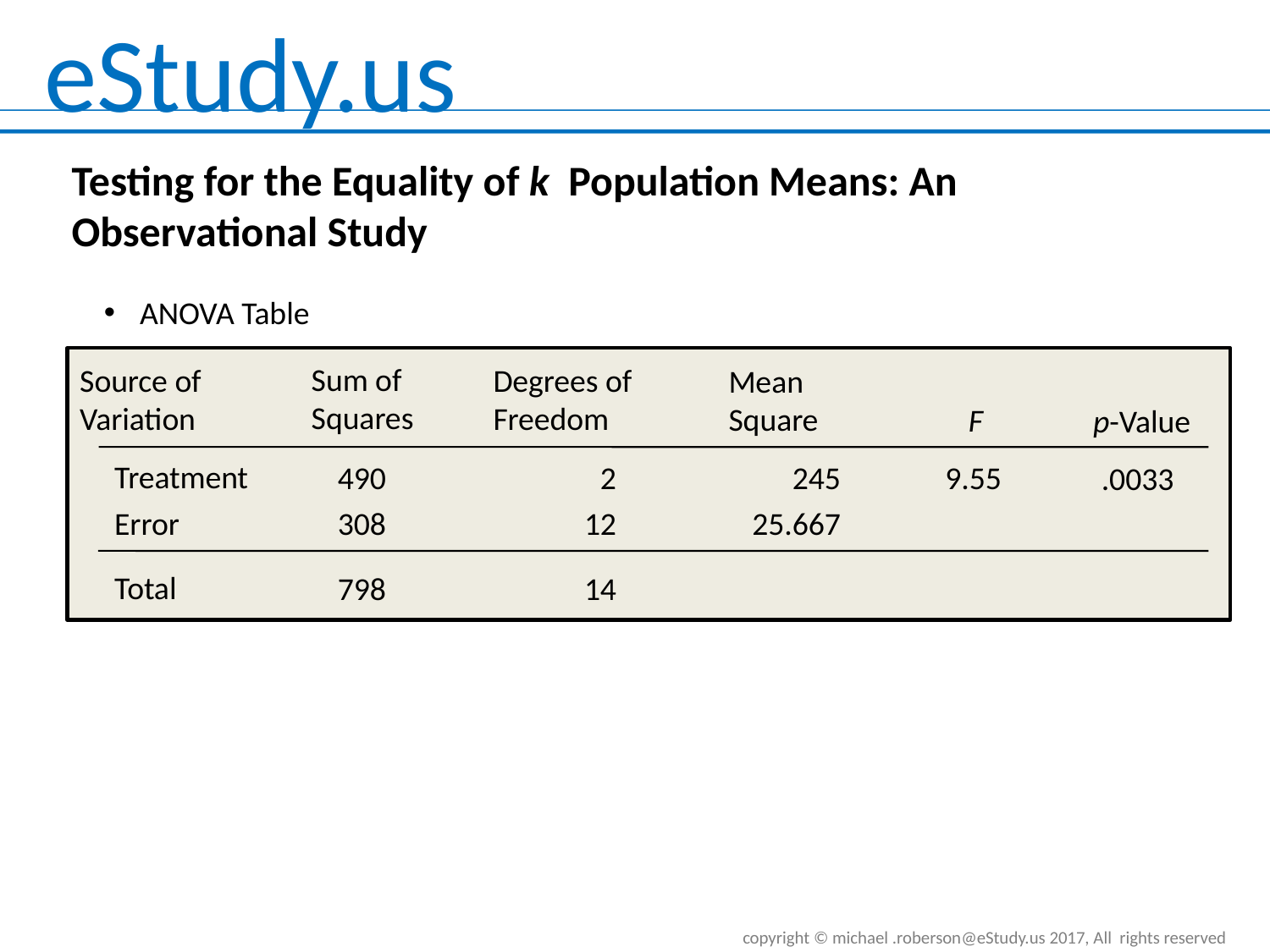

Testing for the Equality of k  Population Means: An Observational Study
ANOVA Table

Source of
Variation
Sum of
Squares
Mean
Square
Degrees of
Freedom
F
p-Value

245
25.667
9.55
.0033
490
308

798
2
12

14
Treatment
Error

Total